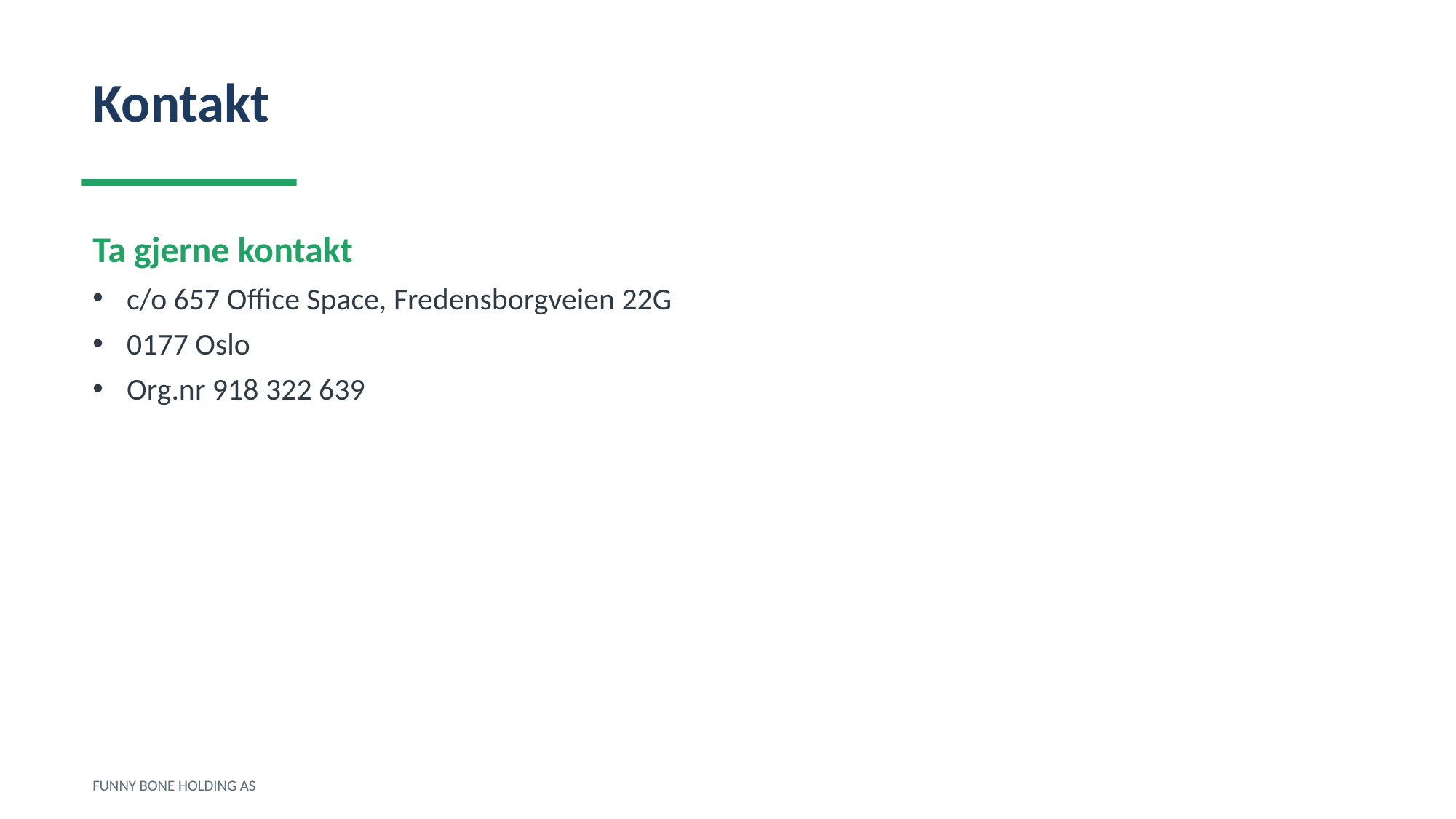

Kontakt

Ta gjerne kontakt
c/o 657 Office Space, Fredensborgveien 22G
0177 Oslo
Org.nr 918 322 639
FUNNY BONE HOLDING AS